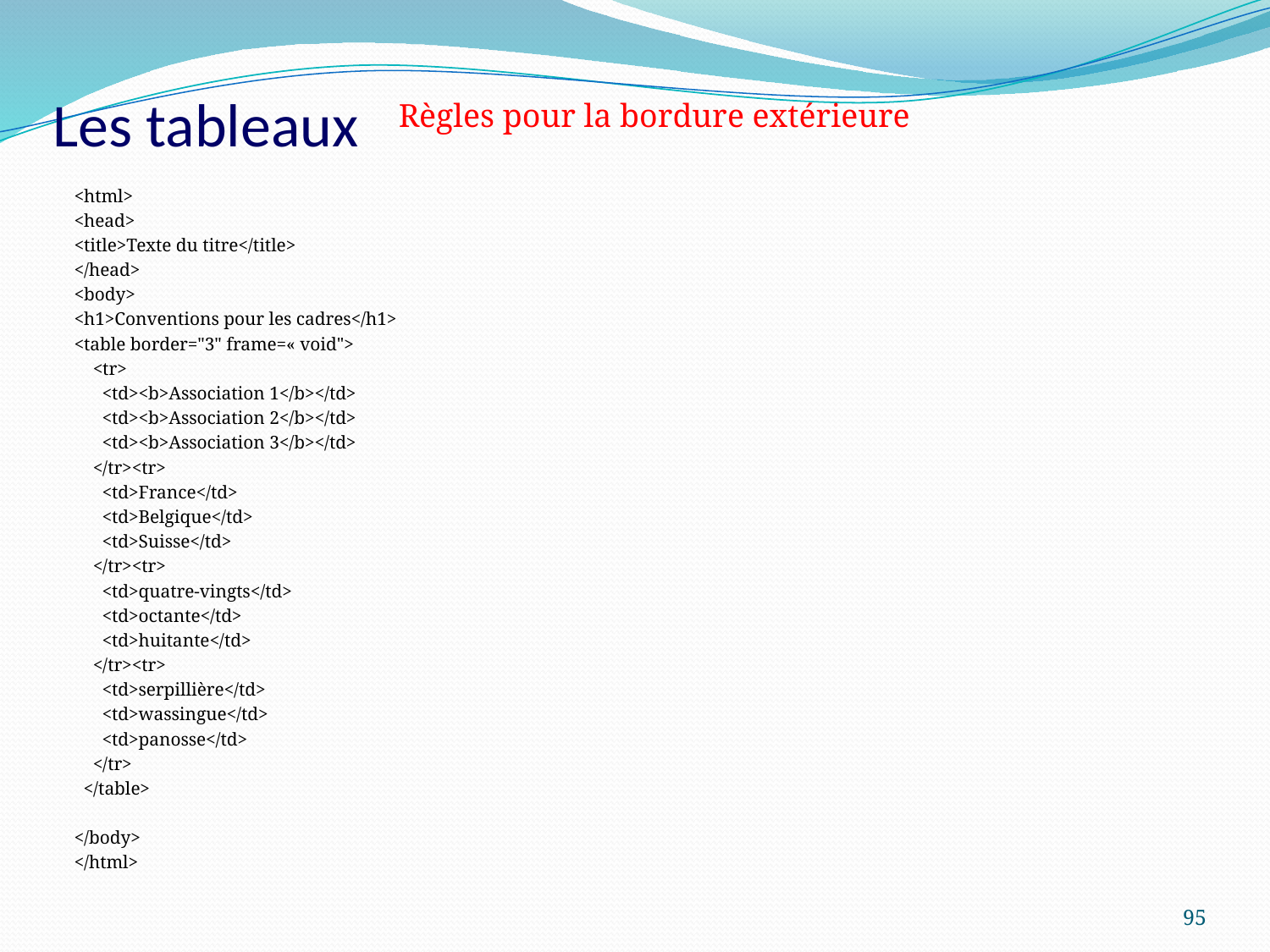

Les tableaux
Règles pour la bordure extérieure
<html>
<head>
<title>Texte du titre</title>
</head>
<body>
<h1>Conventions pour les cadres</h1>
<table border="3" frame=« void">
    <tr>
      <td><b>Association 1</b></td>
      <td><b>Association 2</b></td>
      <td><b>Association 3</b></td>
    </tr><tr>
      <td>France</td>
      <td>Belgique</td>
      <td>Suisse</td>
    </tr><tr>
      <td>quatre-vingts</td>
      <td>octante</td>
      <td>huitante</td>
    </tr><tr>
      <td>serpillière</td>
      <td>wassingue</td>
      <td>panosse</td>
    </tr>
  </table>

</body>
</html>
95